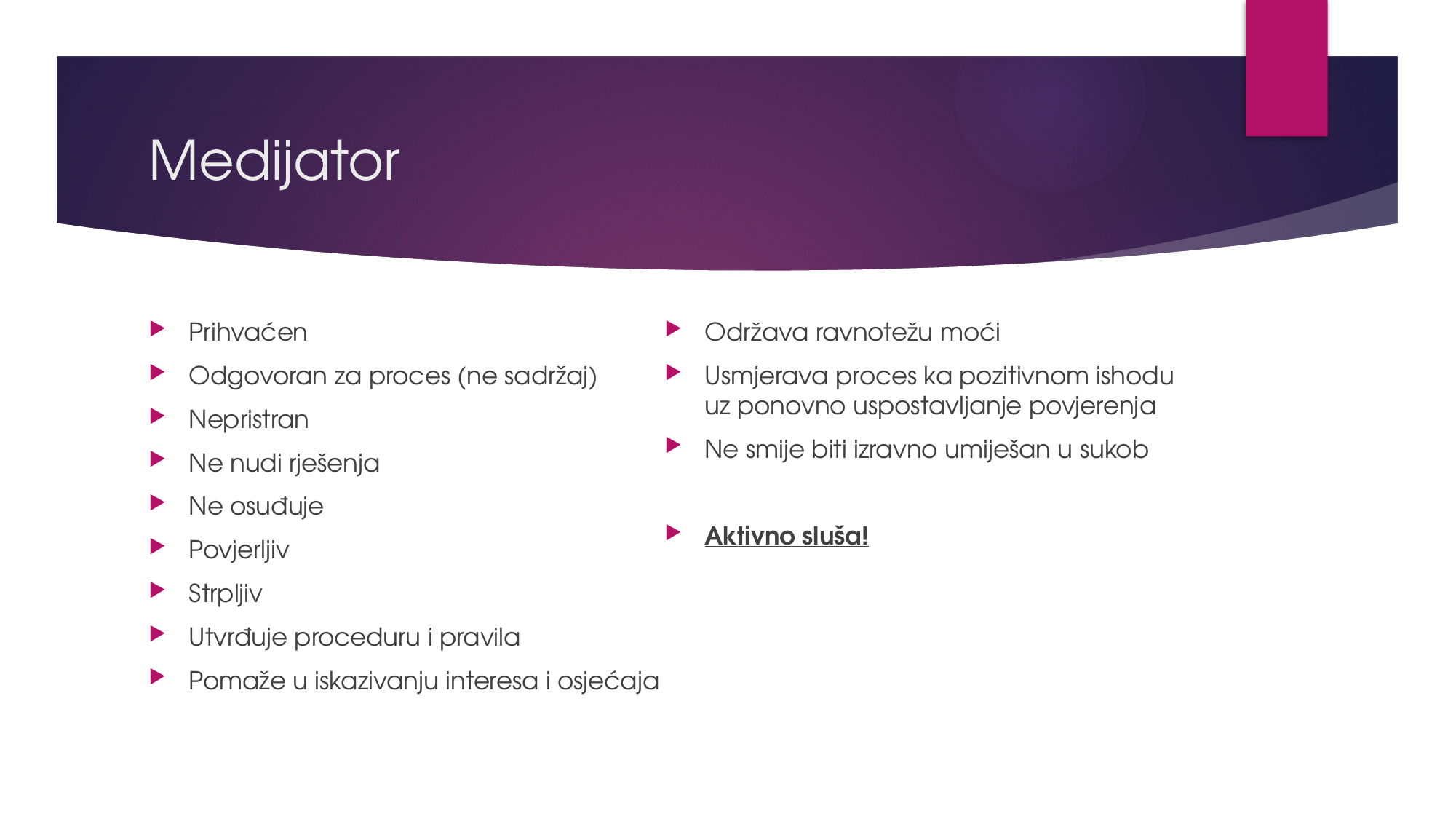

# Medijator
Prihvaćen
Odgovoran za proces (ne sadržaj)
Nepristran
Ne nudi rješenja
Ne osuđuje
Povjerljiv
Strpljiv
Utvrđuje proceduru i pravila
Pomaže u iskazivanju interesa i osjećaja
Održava ravnotežu moći
Usmjerava proces ka pozitivnom ishodu uz ponovno uspostavljanje povjerenja
Ne smije biti izravno umiješan u sukob

Aktivno sluša!